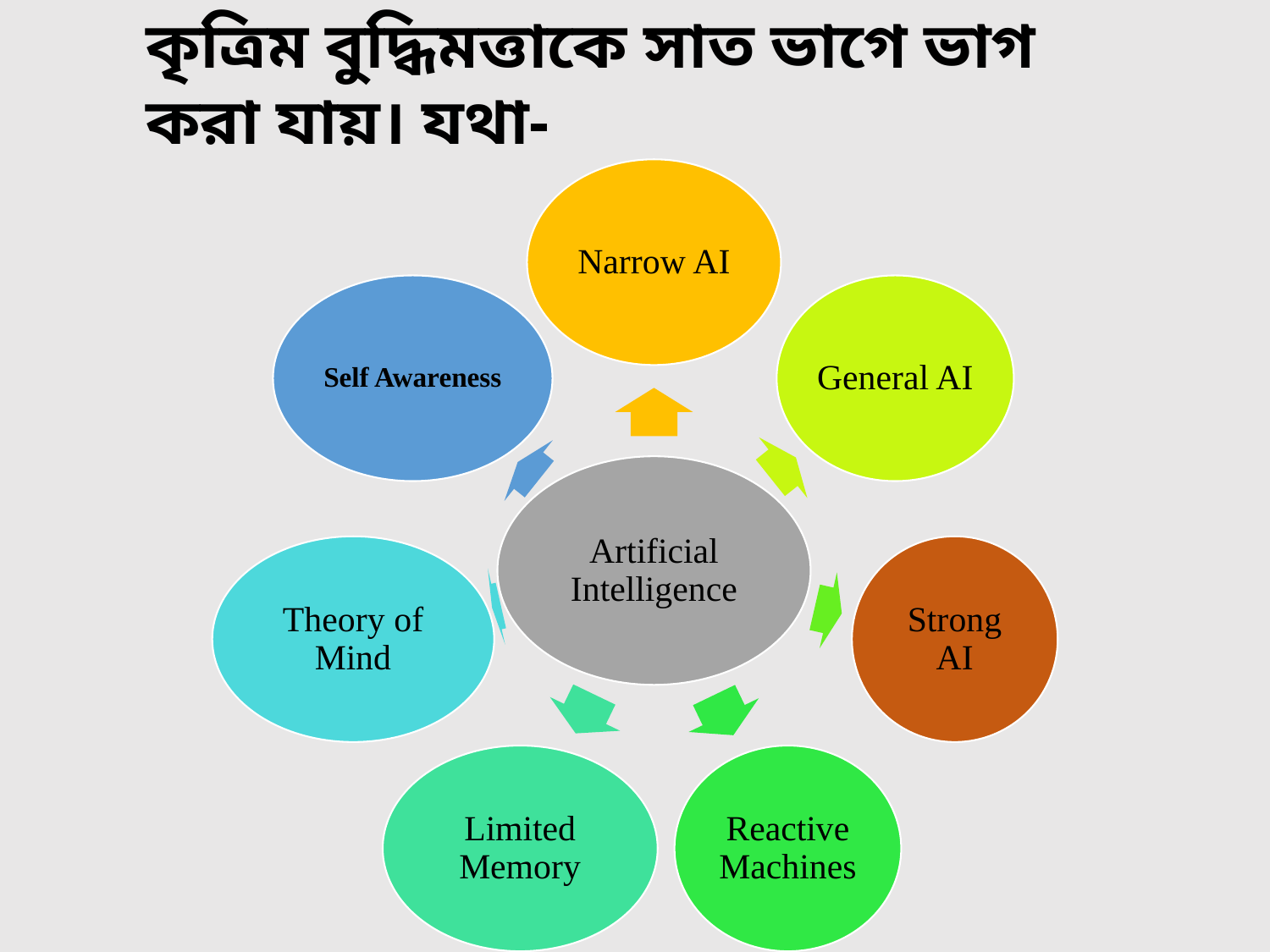

কৃত্রিম বুদ্ধিমত্তাকে সাত ভাগে ভাগ করা যায়। যথা-
Artificial Intelligence

Narrow AI

General AI

Strong AI

Reactive Machines

Limited Memory

Theory of Mind

Self Awareness